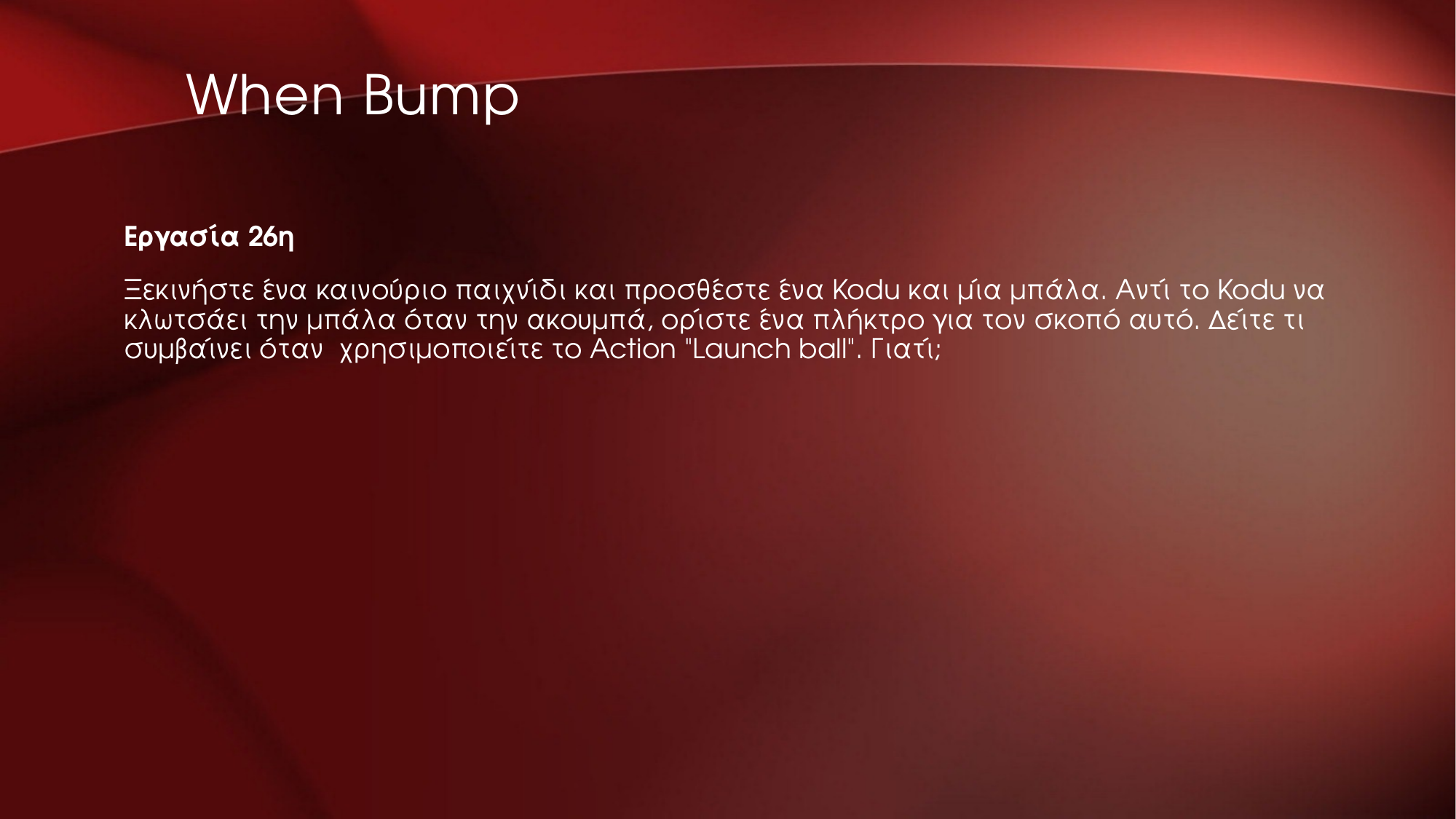

When Bump

Εργασία 26η
Ξεκινήστε ένα καινούριο παιχνίδι και προσθέστε ένα Kodu και μία μπάλα. Αντί το Kodu να κλωτσάει την μπάλα όταν την ακουμπά, ορίστε ένα πλήκτρο για τον σκοπό αυτό. Δείτε τι συμβαίνει όταν  χρησιμοποιείτε το Action "Launch ball". Γιατί;